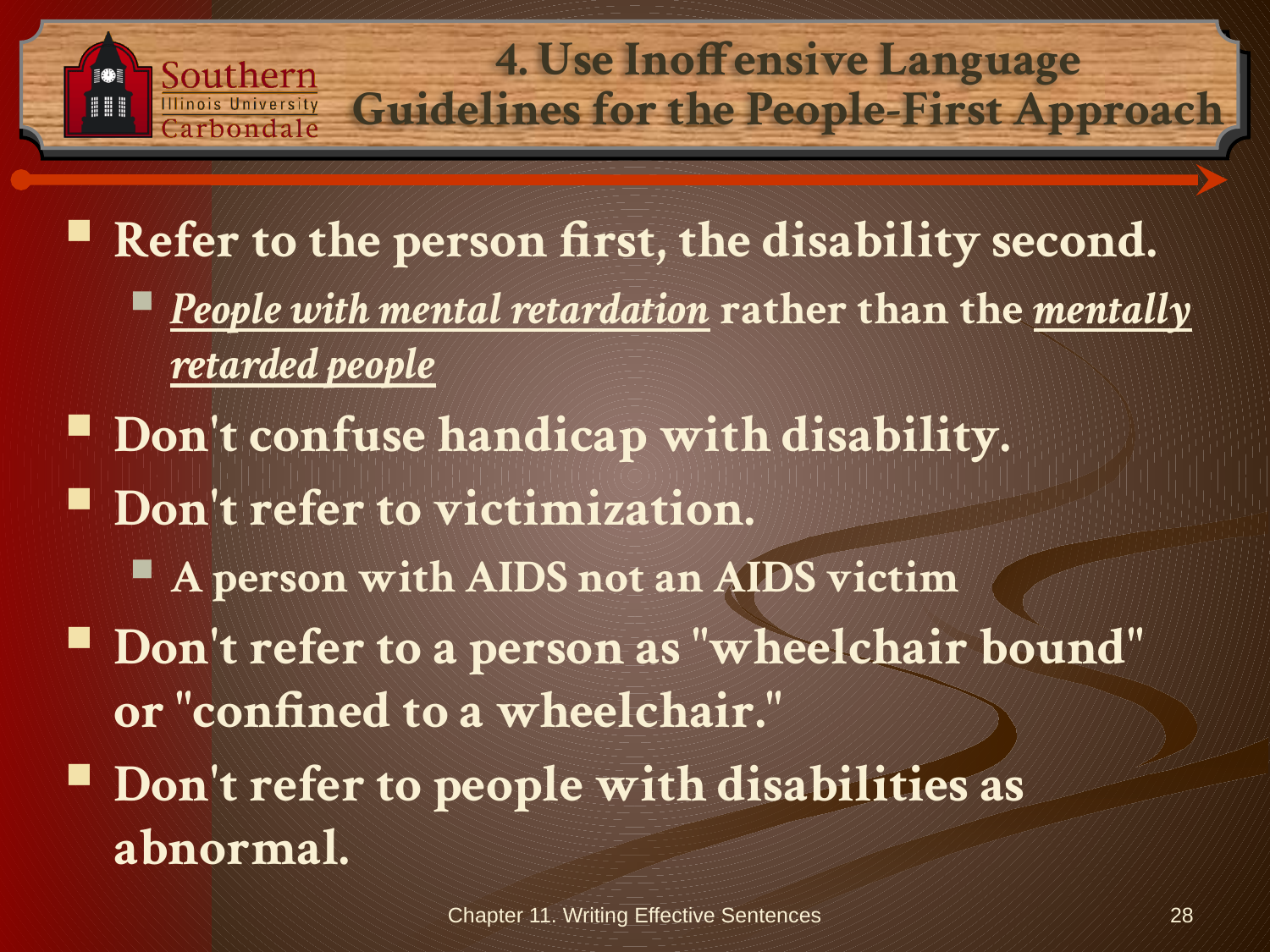

# 4. Use Inoffensive Language Guidelines for the People-First Approach
Refer to the person first, the disability second.
People with mental retardation rather than the mentally retarded people
Don't confuse handicap with disability.
Don't refer to victimization.
A person with AIDS not an AIDS victim
Don't refer to a person as "wheelchair bound" or "confined to a wheelchair."
Don't refer to people with disabilities as abnormal.
Chapter 11. Writing Effective Sentences
28